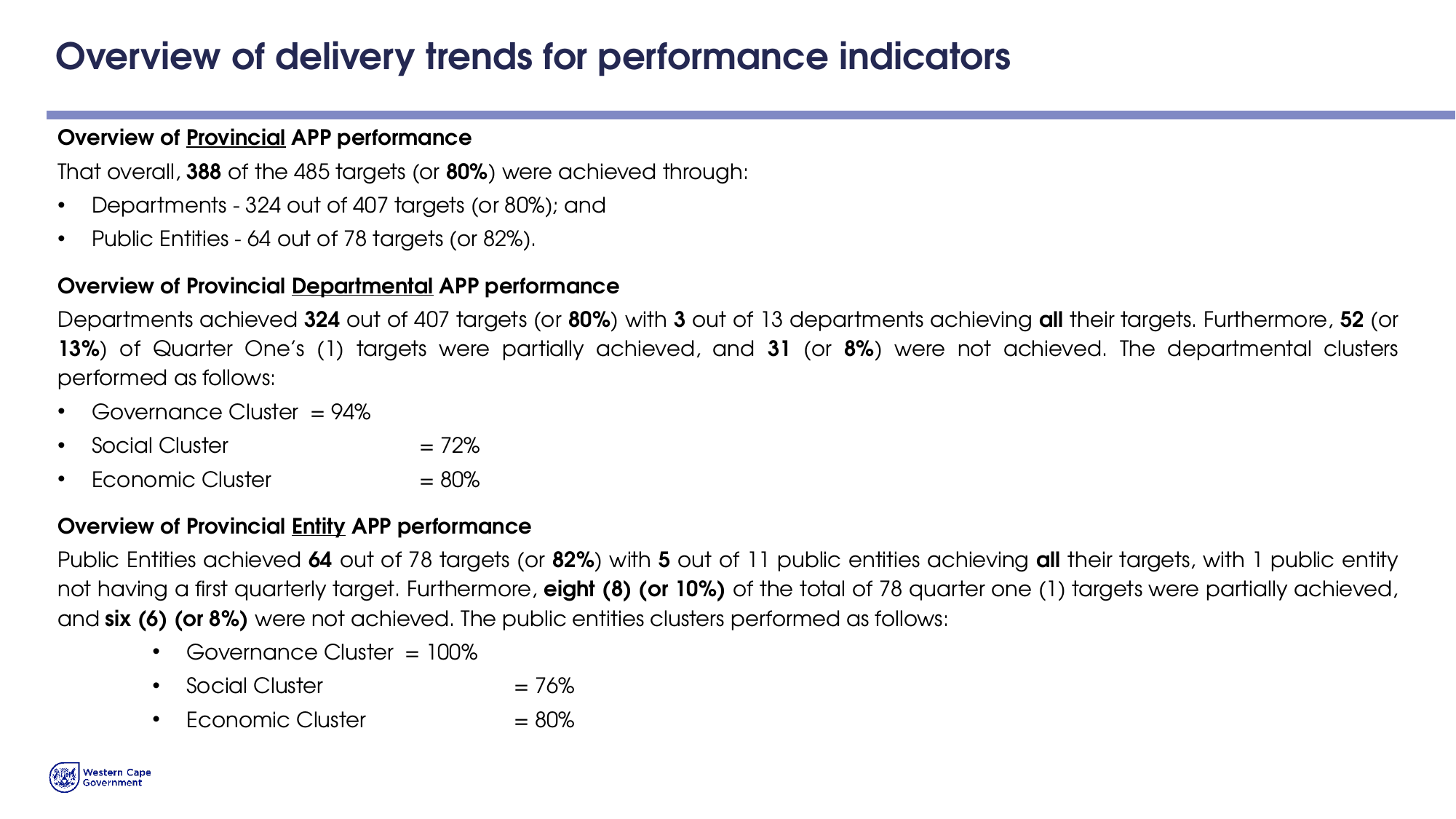

# Overview of delivery trends for performance indicators
Overview of Provincial APP performance
That overall, 388 of the 485 targets (or 80%) were achieved through:
Departments - 324 out of 407 targets (or 80%); and
Public Entities - 64 out of 78 targets (or 82%).

Overview of Provincial Departmental APP performance
Departments achieved 324 out of 407 targets (or 80%) with 3 out of 13 departments achieving all their targets. Furthermore, 52 (or 13%) of Quarter One’s (1) targets were partially achieved, and 31 (or 8%) were not achieved. The departmental clusters performed as follows:
Governance Cluster	= 94%
Social Cluster		= 72%
Economic Cluster		= 80%

Overview of Provincial Entity APP performance
Public Entities achieved 64 out of 78 targets (or 82%) with 5 out of 11 public entities achieving all their targets, with 1 public entity not having a first quarterly target. Furthermore, eight (8) (or 10%) of the total of 78 quarter one (1) targets were partially achieved, and six (6) (or 8%) were not achieved. The public entities clusters performed as follows:
Governance Cluster	= 100%
Social Cluster	   	= 76%
Economic Cluster		= 80%